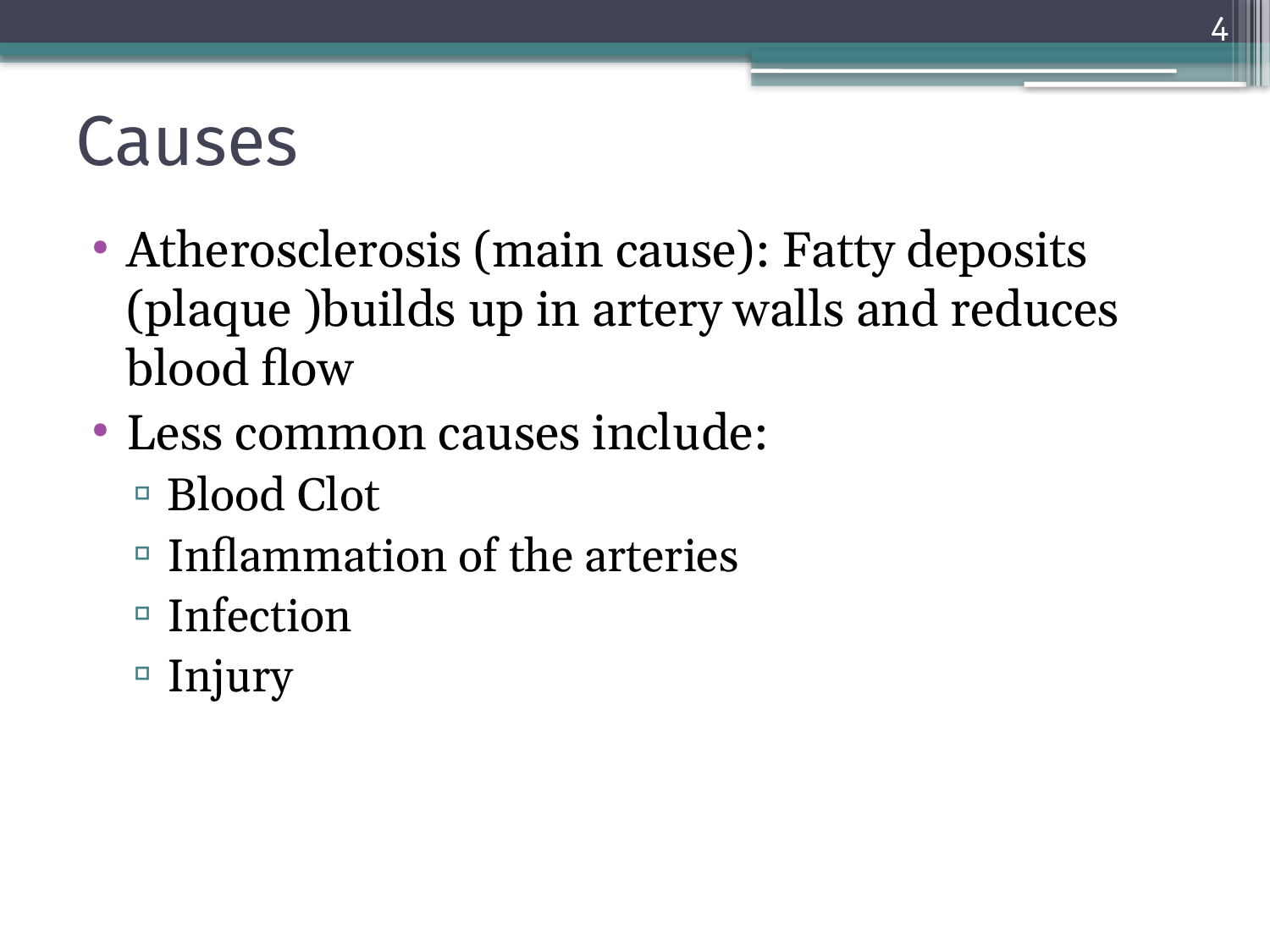

4
# Causes
Atherosclerosis (main cause): Fatty deposits (plaque )builds up in artery walls and reduces blood flow
Less common causes include:
Blood Clot
Inflammation of the arteries
Infection
Injury